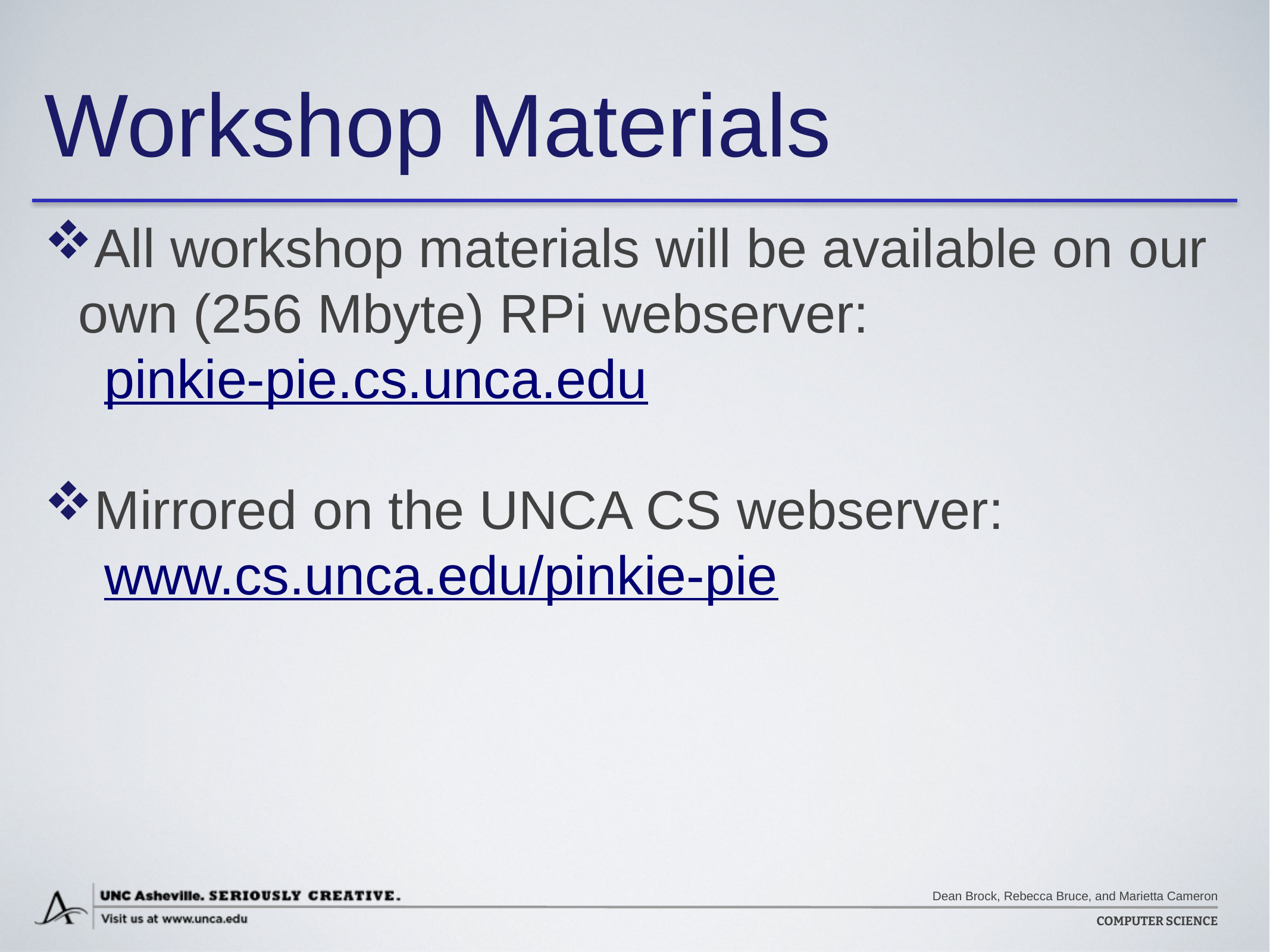

# Workshop Materials
All workshop materials will be available on our own (256 Mbyte) RPi webserver:
 pinkie-pie.cs.unca.edu

Mirrored on the UNCA CS webserver:
 www.cs.unca.edu/pinkie-pie